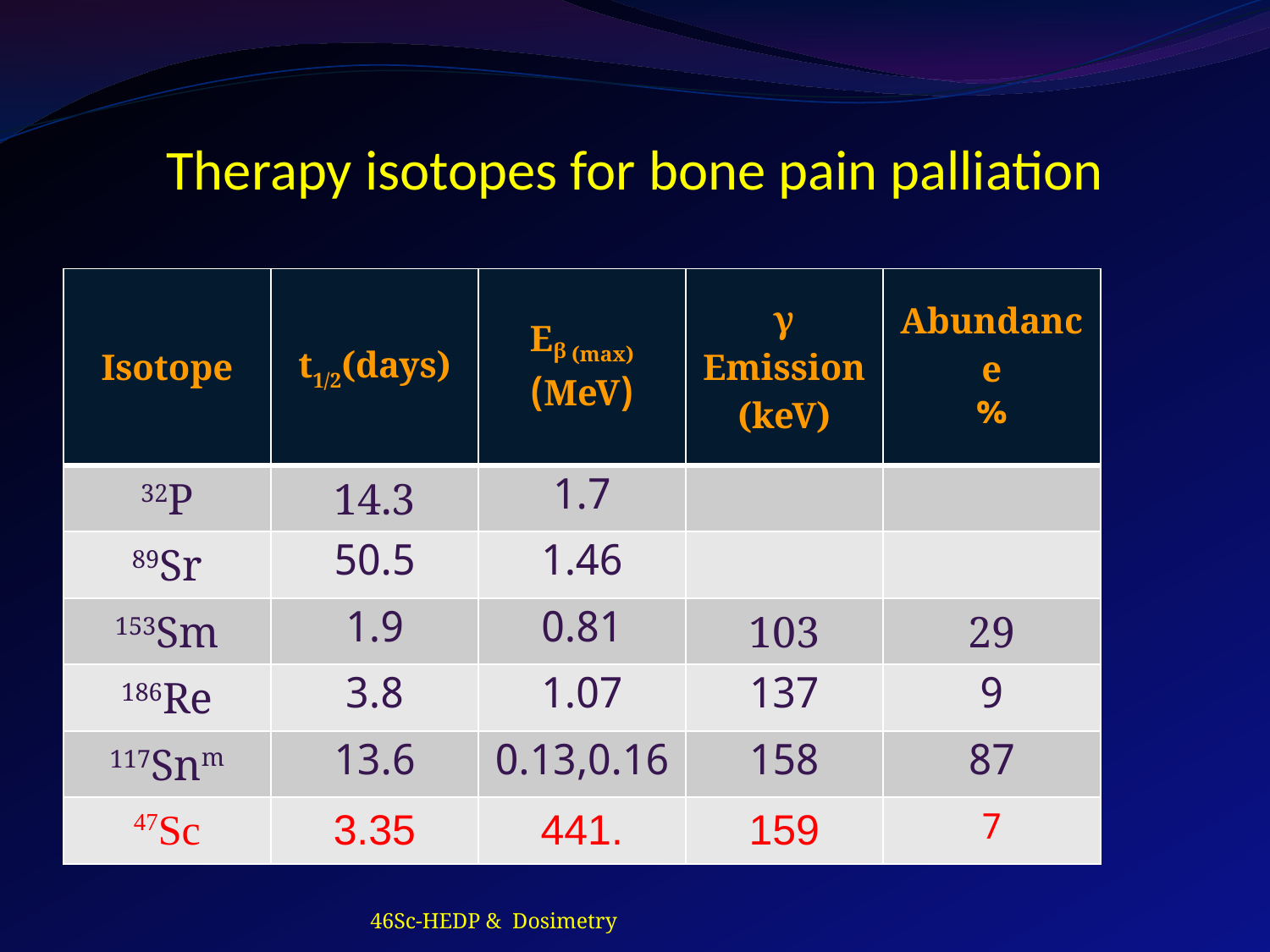

# Therapy isotopes for bone pain palliation
| Isotope | t1/2(days) | Eβ (max) (MeV) | γ Emission (keV) | Abundance % |
| --- | --- | --- | --- | --- |
| 32P | 14.3 | 1.7 |  |  |
| 89Sr | 50.5 | 1.46 |  |  |
| 153Sm | 1.9 | 0.81 | 103 | 29 |
| 186Re | 3.8 | 1.07 | 137 | 9 |
| 117Snm | 13.6 | 0.13,0.16 | 158 | 87 |
| 47Sc | 3.35 | .441 | 159 | 7 |
46Sc-HEDP &  Dosimetry